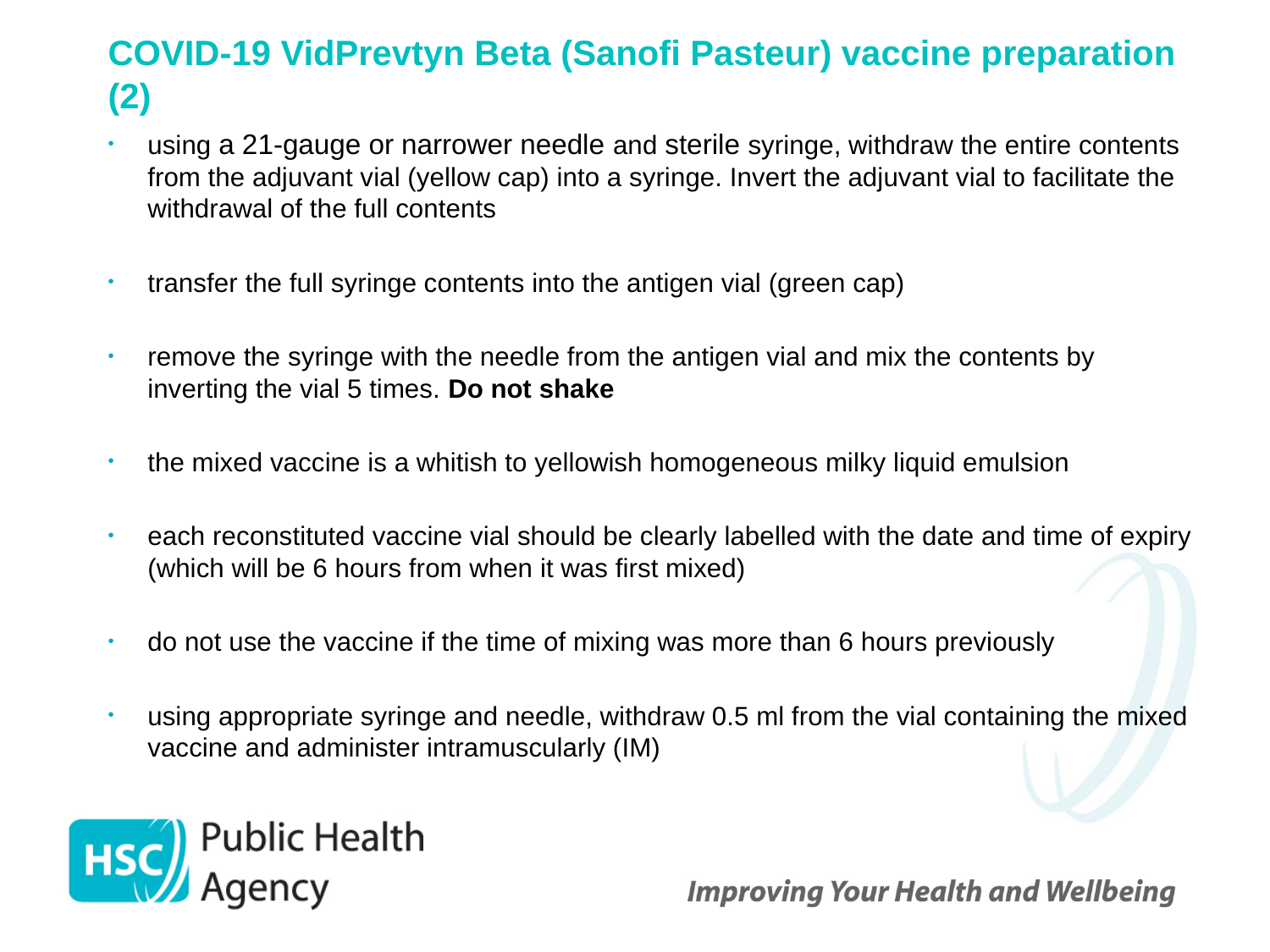

# COVID-19 VidPrevtyn Beta (Sanofi Pasteur) vaccine preparation (2)
using a 21-gauge or narrower needle and sterile syringe, withdraw the entire contents from the adjuvant vial (yellow cap) into a syringe. Invert the adjuvant vial to facilitate the withdrawal of the full contents

transfer the full syringe contents into the antigen vial (green cap)

remove the syringe with the needle from the antigen vial and mix the contents by inverting the vial 5 times. Do not shake

the mixed vaccine is a whitish to yellowish homogeneous milky liquid emulsion

each reconstituted vaccine vial should be clearly labelled with the date and time of expiry (which will be 6 hours from when it was first mixed)

do not use the vaccine if the time of mixing was more than 6 hours previously

using appropriate syringe and needle, withdraw 0.5 ml from the vial containing the mixed vaccine and administer intramuscularly (IM)